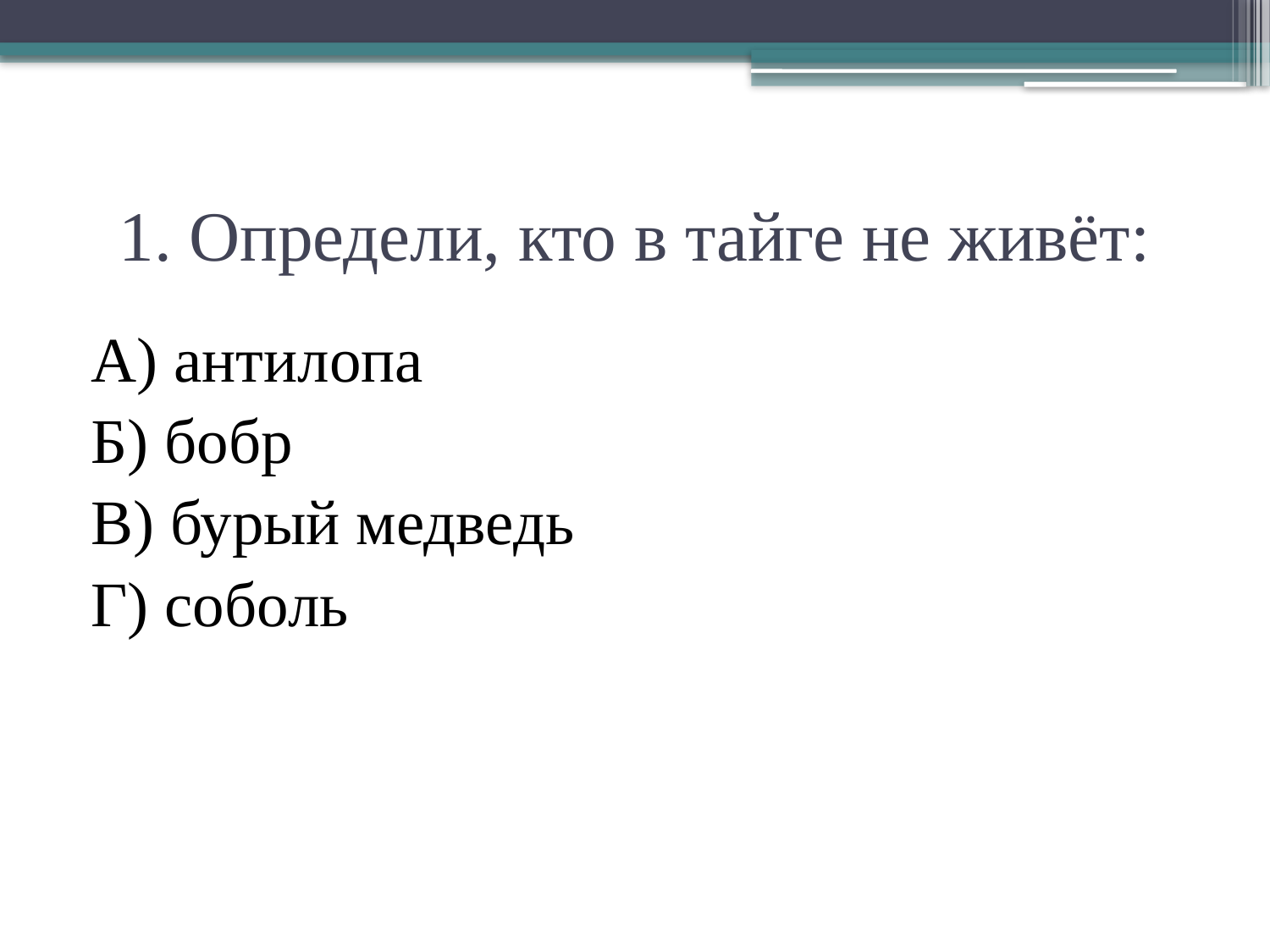

# 1. Определи, кто в тайге не живёт:
А) антилопа
Б) бобр
В) бурый медведь
Г) соболь